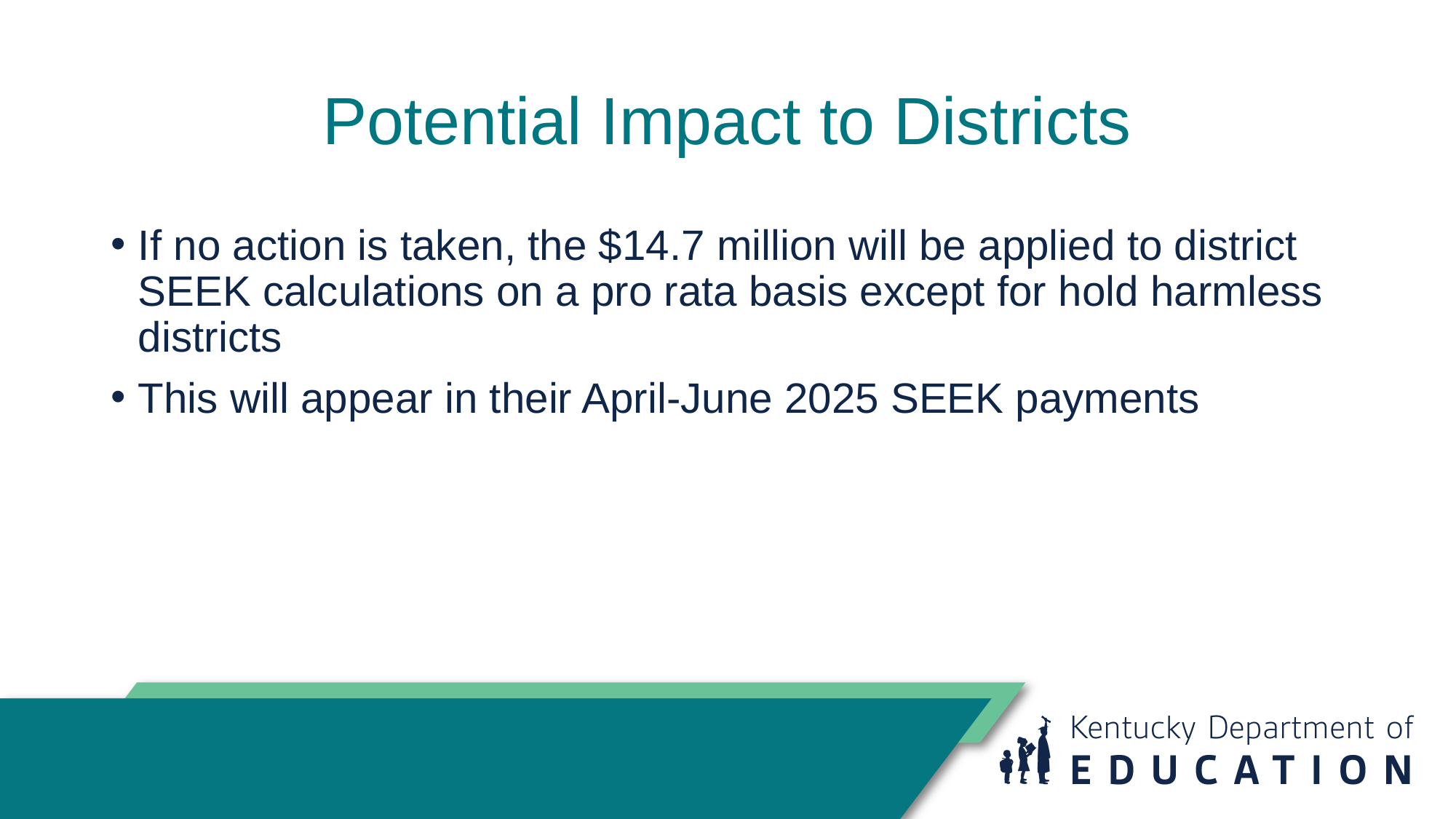

# Potential Impact to Districts
If no action is taken, the $14.7 million will be applied to district SEEK calculations on a pro rata basis except for hold harmless districts
This will appear in their April-June 2025 SEEK payments